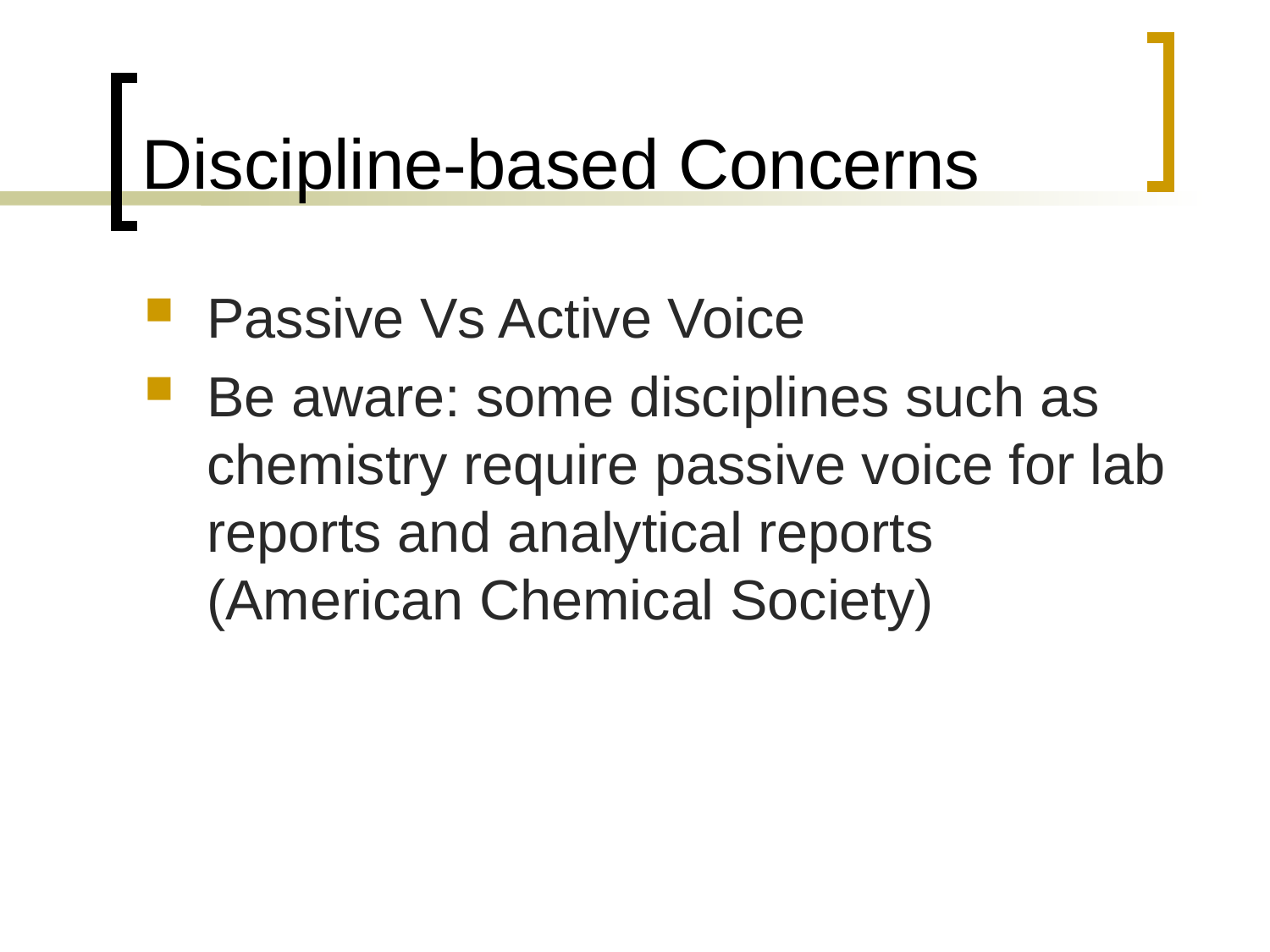

# Discipline-based Concerns
Passive Vs Active Voice
Be aware: some disciplines such as chemistry require passive voice for lab reports and analytical reports (American Chemical Society)